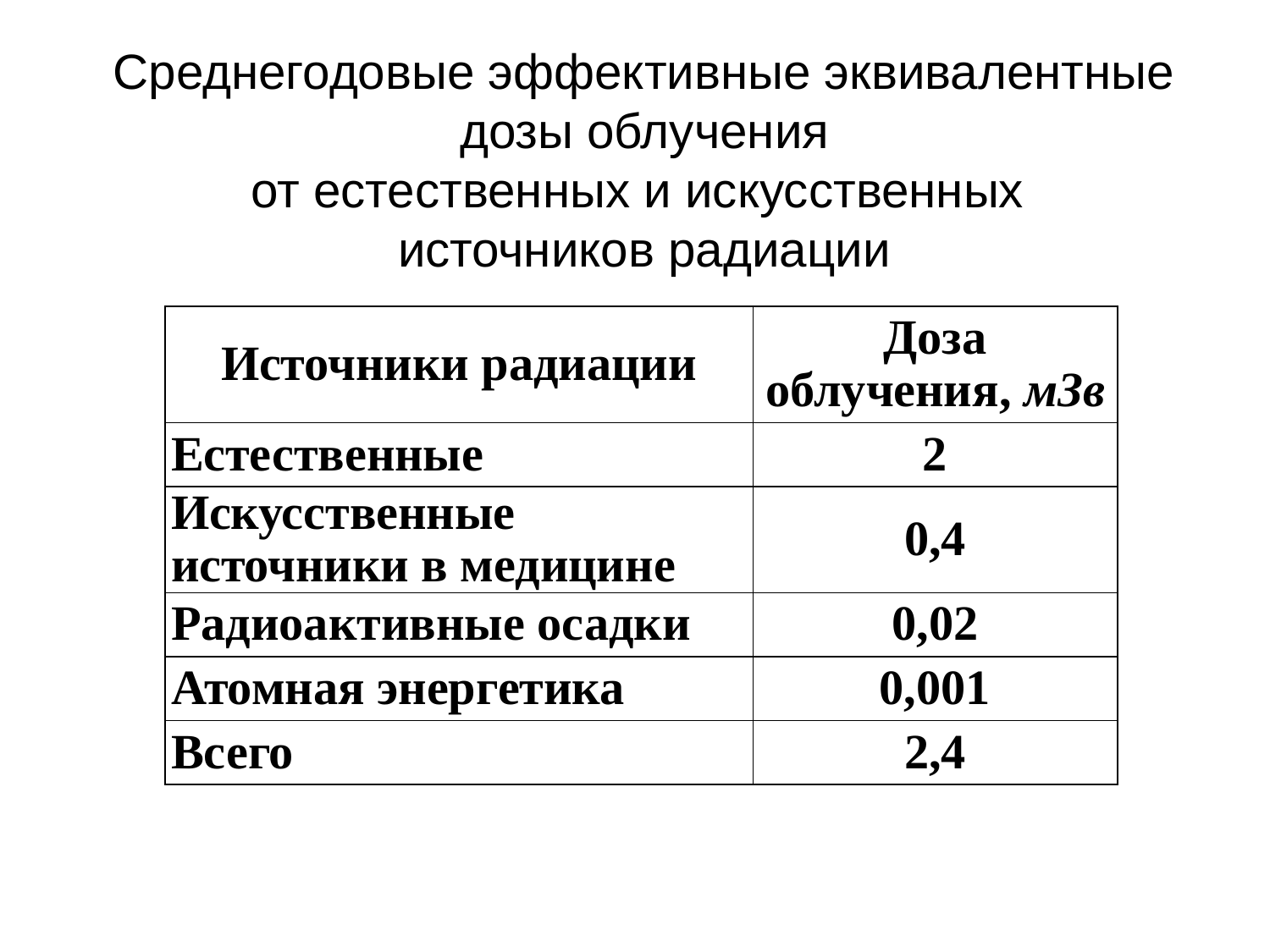

Среднегодовые эффективные эквивалентные
 дозы облучения
от естественных и искусственных
источников радиации
| Источники радиации | Доза облучения, мЗв |
| --- | --- |
| Естественные | 2 |
| Искусственные источники в медицине | 0,4 |
| Радиоактивные осадки | 0,02 |
| Атомная энергетика | 0,001 |
| Всего | 2,4 |